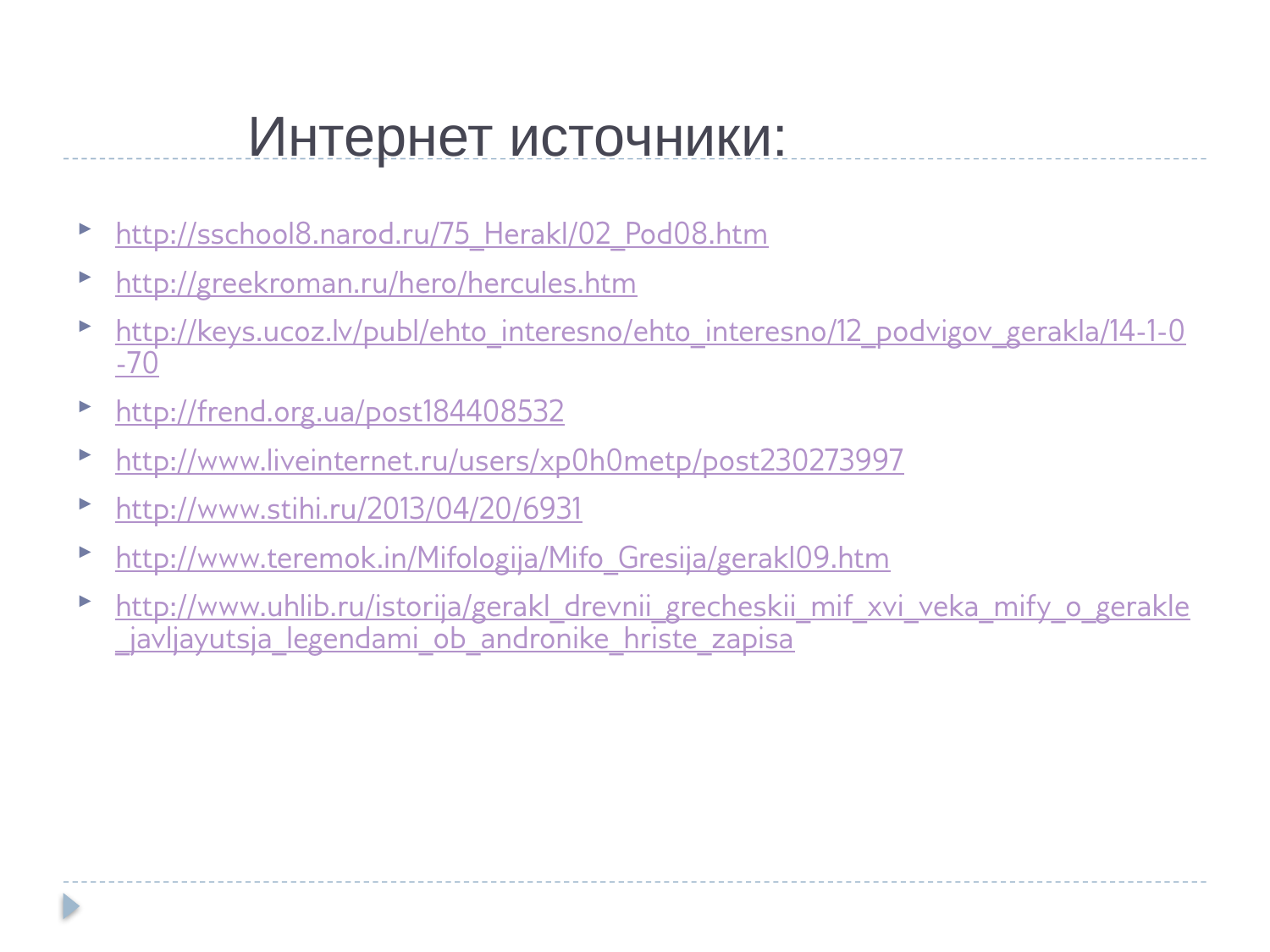

# Интернет источники:
http://sschool8.narod.ru/75_Herakl/02_Pod08.htm
http://greekroman.ru/hero/hercules.htm
http://keys.ucoz.lv/publ/ehto_interesno/ehto_interesno/12_podvigov_gerakla/14-1-0-70
http://frend.org.ua/post184408532
http://www.liveinternet.ru/users/xp0h0metp/post230273997
http://www.stihi.ru/2013/04/20/6931
http://www.teremok.in/Mifologija/Mifo_Gresija/gerakl09.htm
http://www.uhlib.ru/istorija/gerakl_drevnii_grecheskii_mif_xvi_veka_mify_o_gerakle_javljayutsja_legendami_ob_andronike_hriste_zapisa